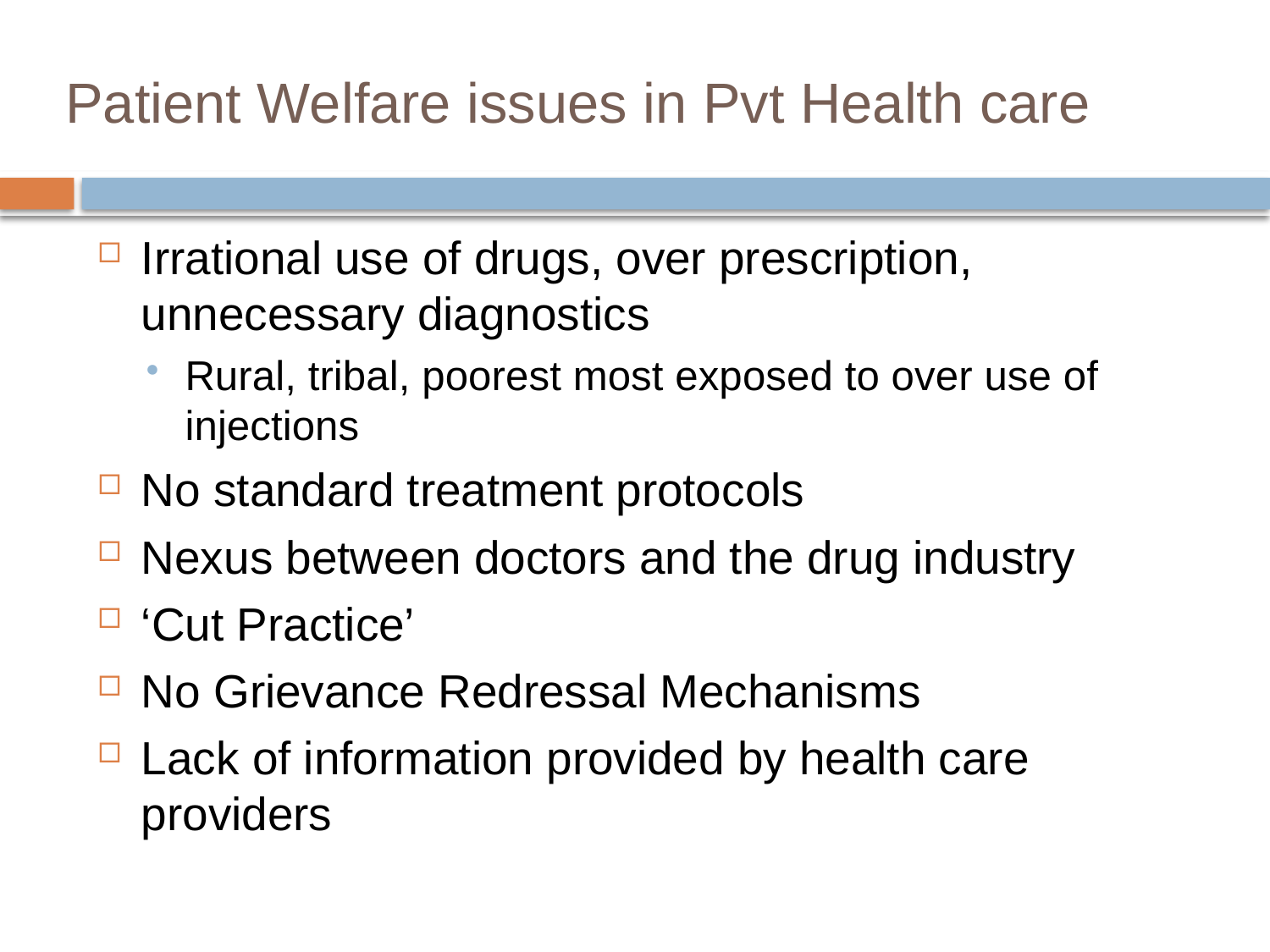

# Patient Welfare issues in Pvt Health care
Irrational use of drugs, over prescription, unnecessary diagnostics
Rural, tribal, poorest most exposed to over use of injections
No standard treatment protocols
Nexus between doctors and the drug industry
‘Cut Practice’
No Grievance Redressal Mechanisms
Lack of information provided by health care providers